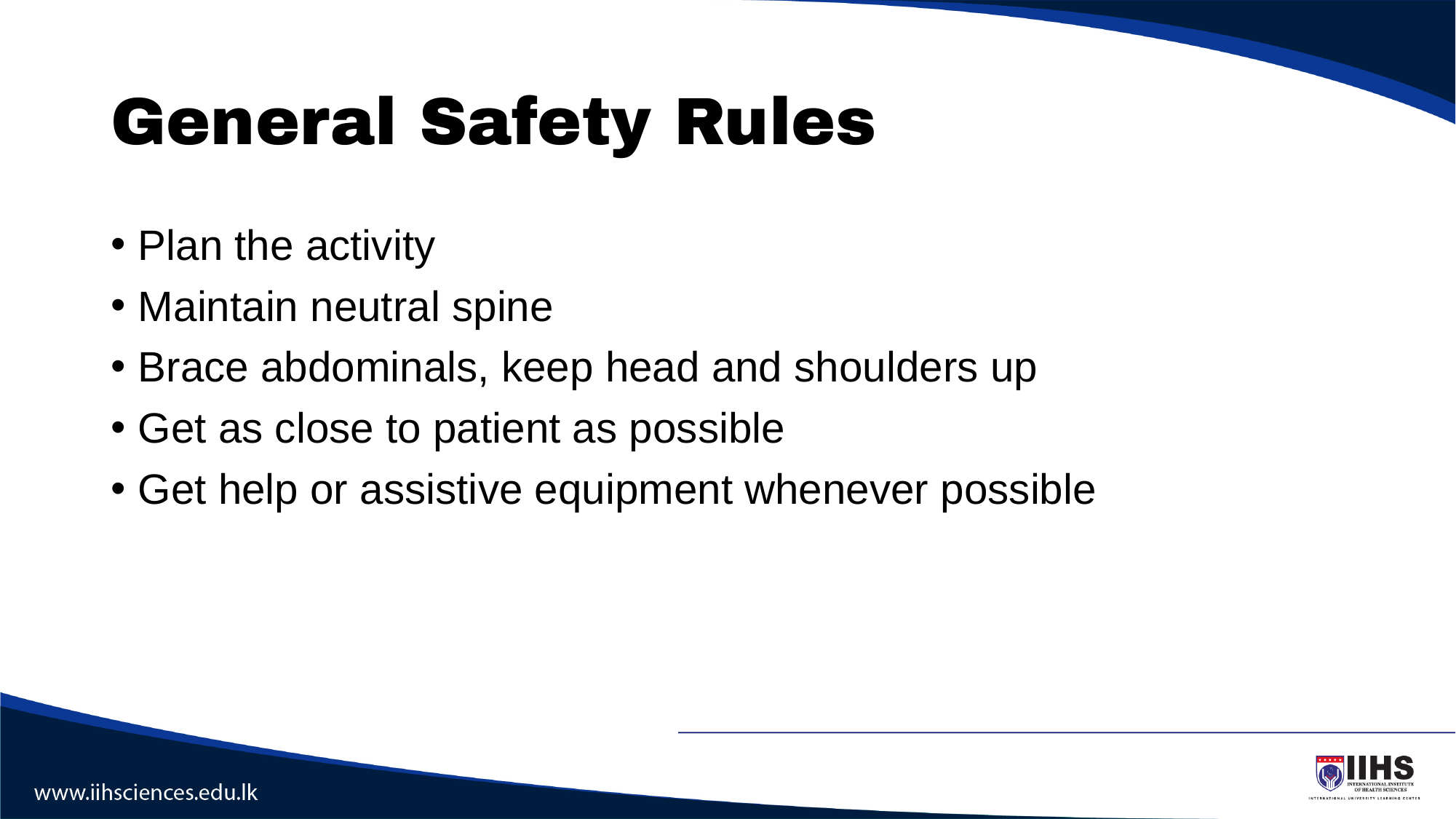

# General Safety Rules
Plan the activity
Maintain neutral spine
Brace abdominals, keep head and shoulders up
Get as close to patient as possible
Get help or assistive equipment whenever possible